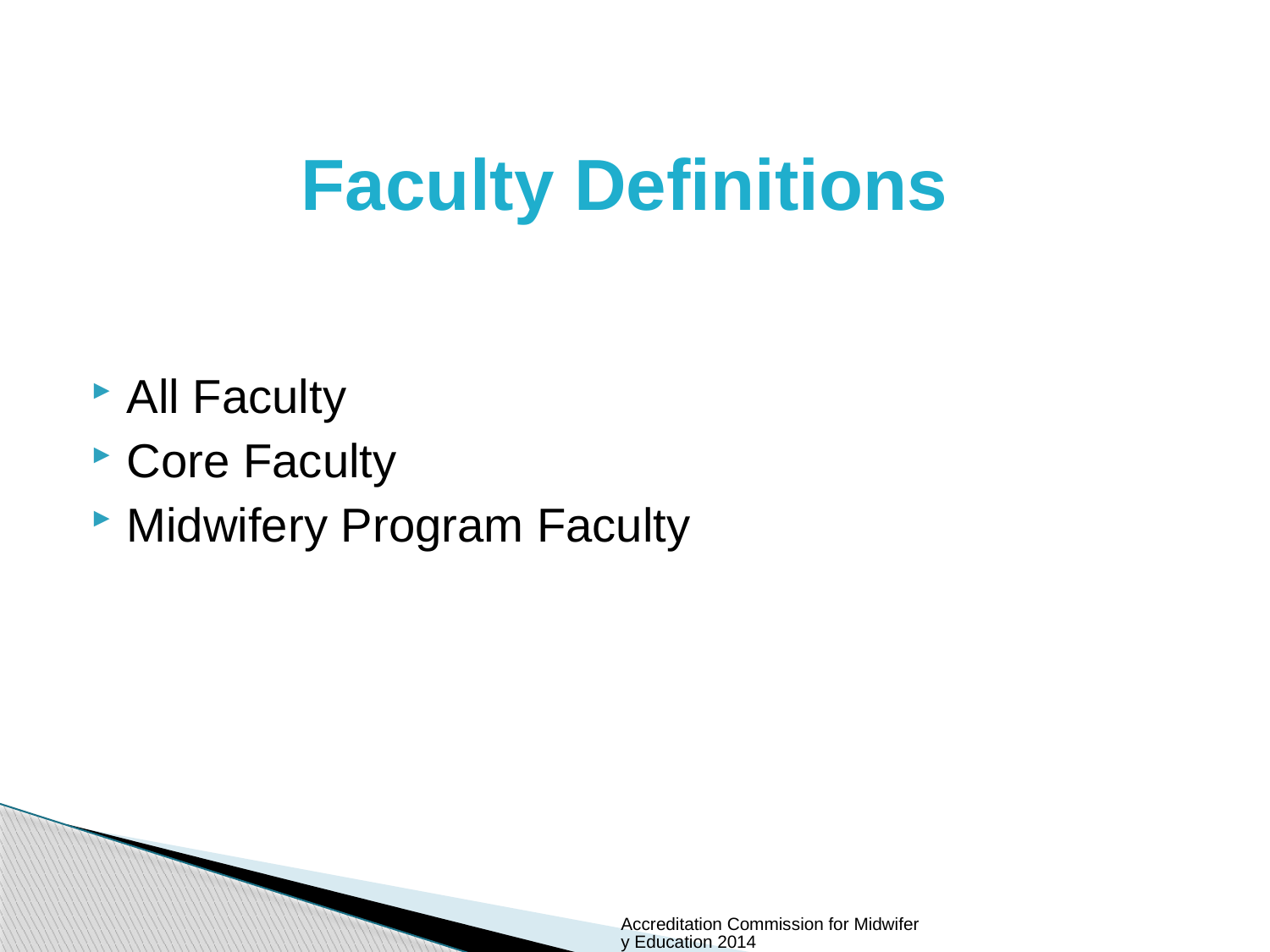

# Faculty Definitions
All Faculty
Core Faculty
Midwifery Program Faculty
Accreditation Commission for Midwifery Education 2014